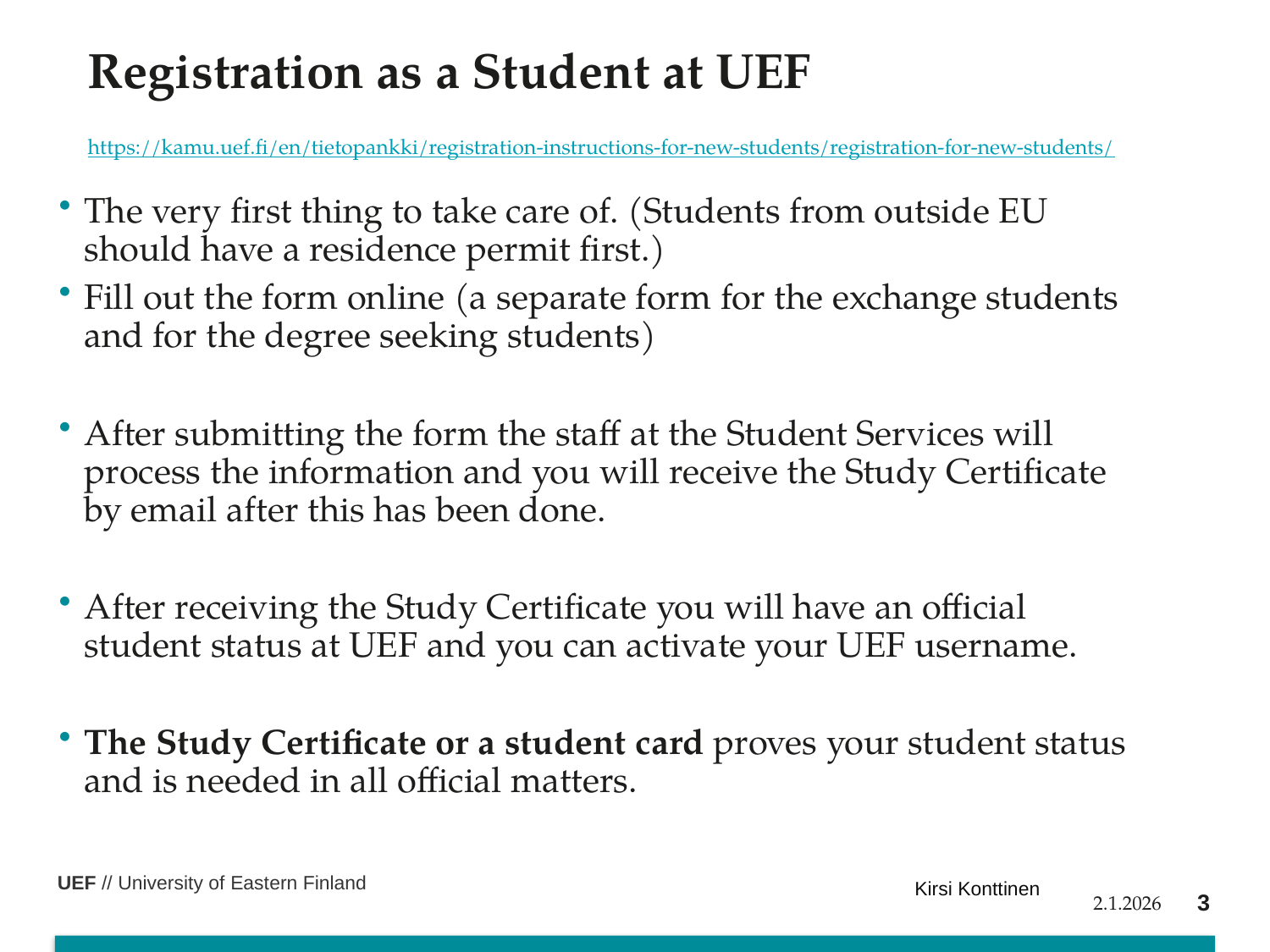

Registration as a Student at UEF
https://kamu.uef.fi/en/tietopankki/registration-instructions-for-new-students/registration-for-new-students/
The very first thing to take care of. (Students from outside EU should have a residence permit first.)
Fill out the form online (a separate form for the exchange students and for the degree seeking students)

After submitting the form the staff at the Student Services will process the information and you will receive the Study Certificate by email after this has been done.

After receiving the Study Certificate you will have an official student status at UEF and you can activate your UEF username.

The Study Certificate or a student card proves your student status and is needed in all official matters.

Kirsi Konttinen

2.1.2026

3